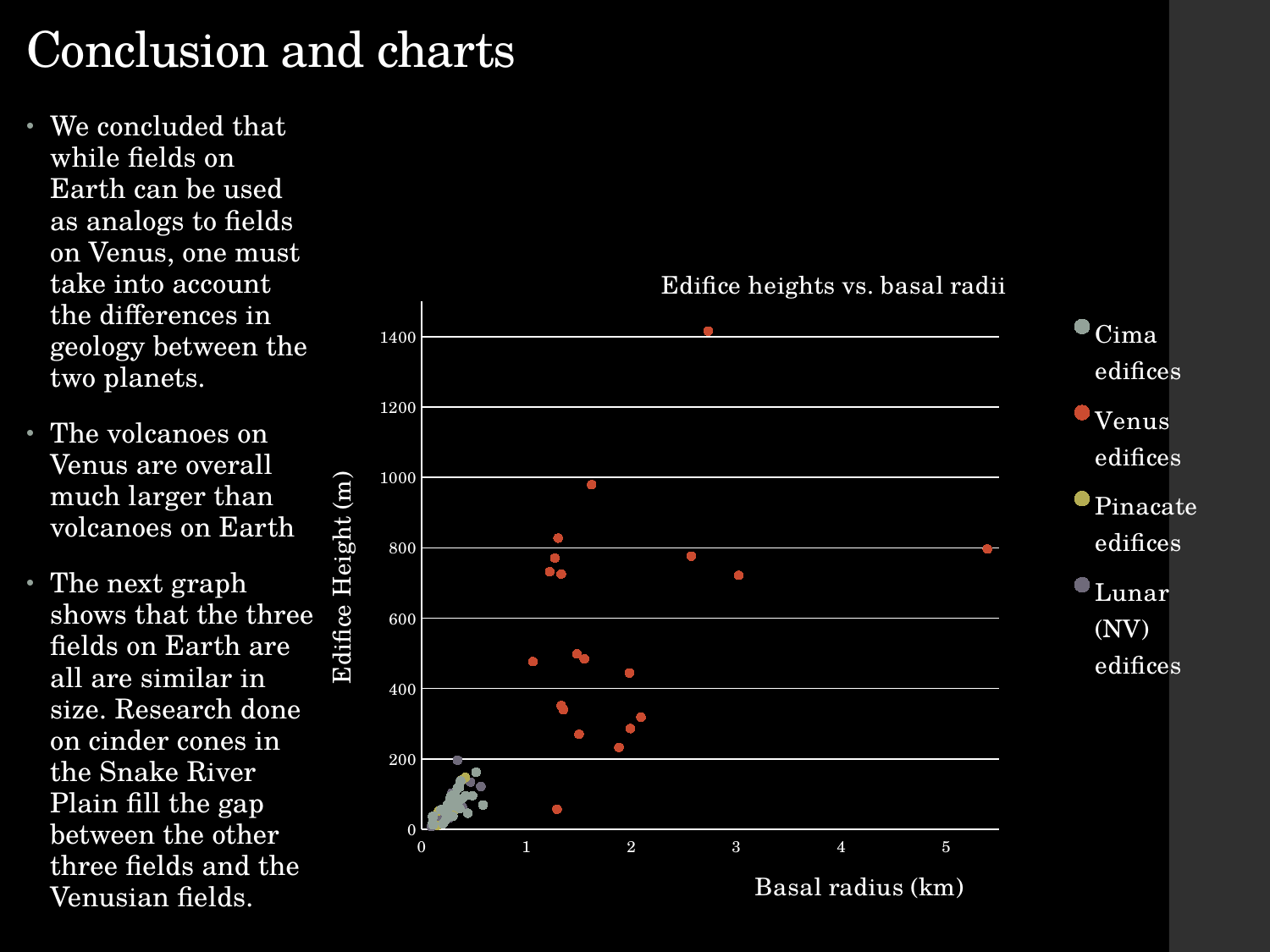

# Conclusion and charts
We concluded that while fields on Earth can be used as analogs to fields on Venus, one must take into account the differences in geology between the two planets.
The volcanoes on Venus are overall much larger than volcanoes on Earth
The next graph shows that the three fields on Earth are all are similar in size. Research done on cinder cones in the Snake River Plain fill the gap between the other three fields and the Venusian fields.

### Chart: Edifice heights vs. basal radii

| Category |  |  |  |  |
|---|---|---|---|---|